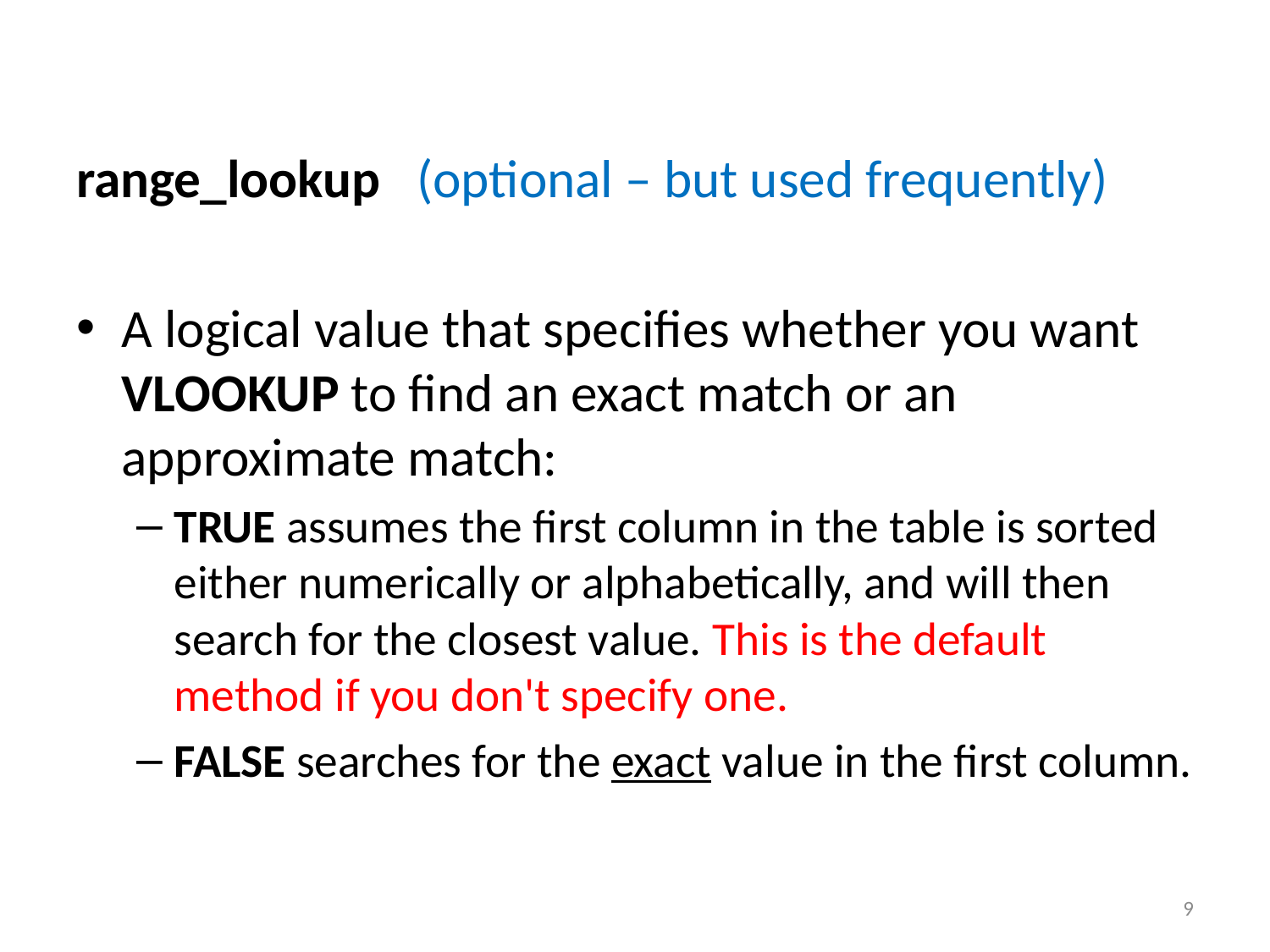

range_lookup   (optional – but used frequently)

A logical value that specifies whether you want VLOOKUP to find an exact match or an approximate match:
TRUE assumes the first column in the table is sorted either numerically or alphabetically, and will then search for the closest value. This is the default method if you don't specify one.
FALSE searches for the exact value in the first column.

9